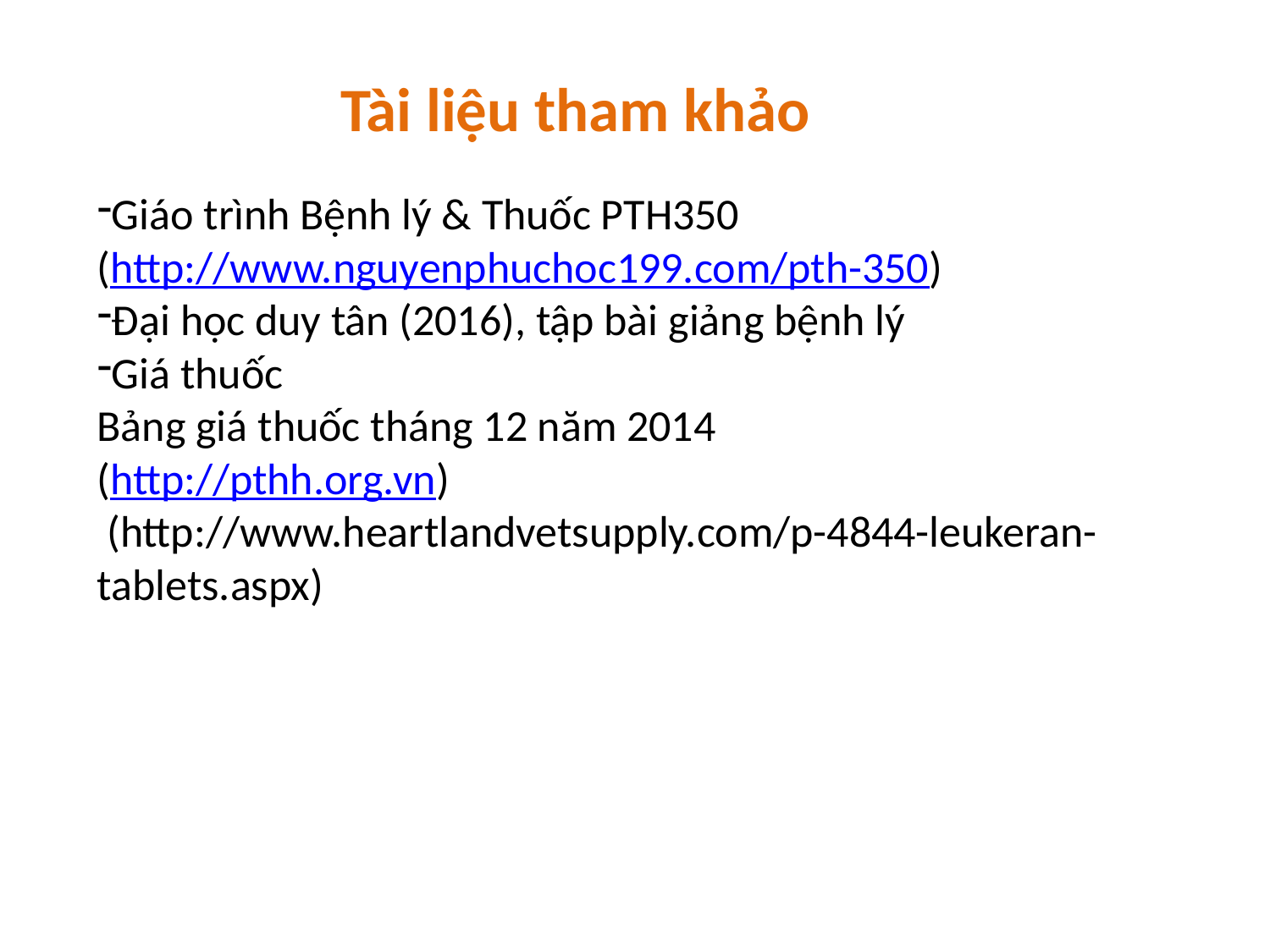

Tài liệu tham khảo

Giáo trình Bệnh lý & Thuốc PTH350
(http://www.nguyenphuchoc199.com/pth-350)
Đại học duy tân (2016), tập bài giảng bệnh lý
Giá thuốc
Bảng giá thuốc tháng 12 năm 2014
(http://pthh.org.vn)
 (http://www.heartlandvetsupply.com/p-4844-leukeran-tablets.aspx)